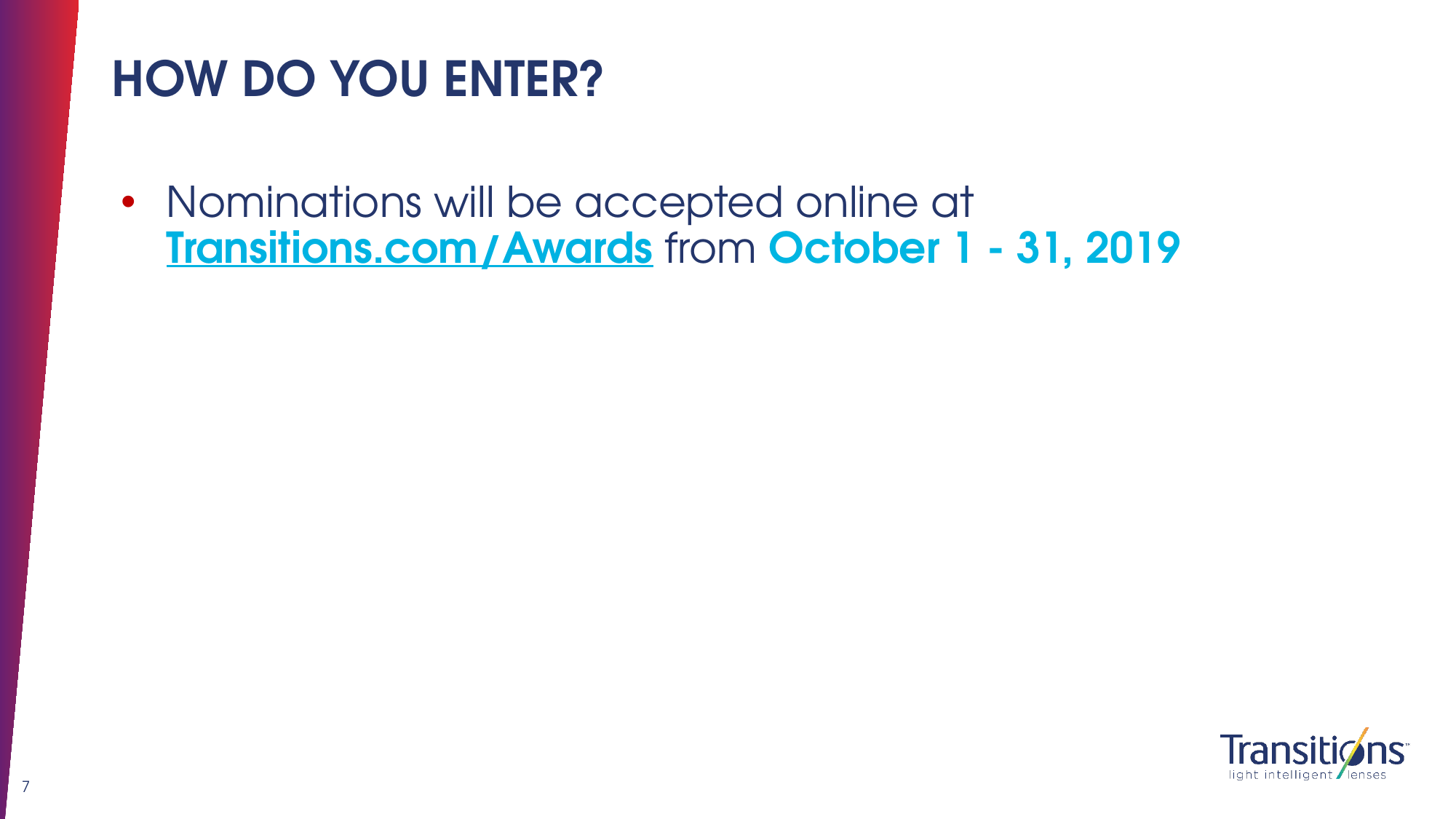

# HOW DO YOU ENTER?
Nominations will be accepted online at Transitions.com/Awards from October 1 - 31, 2019